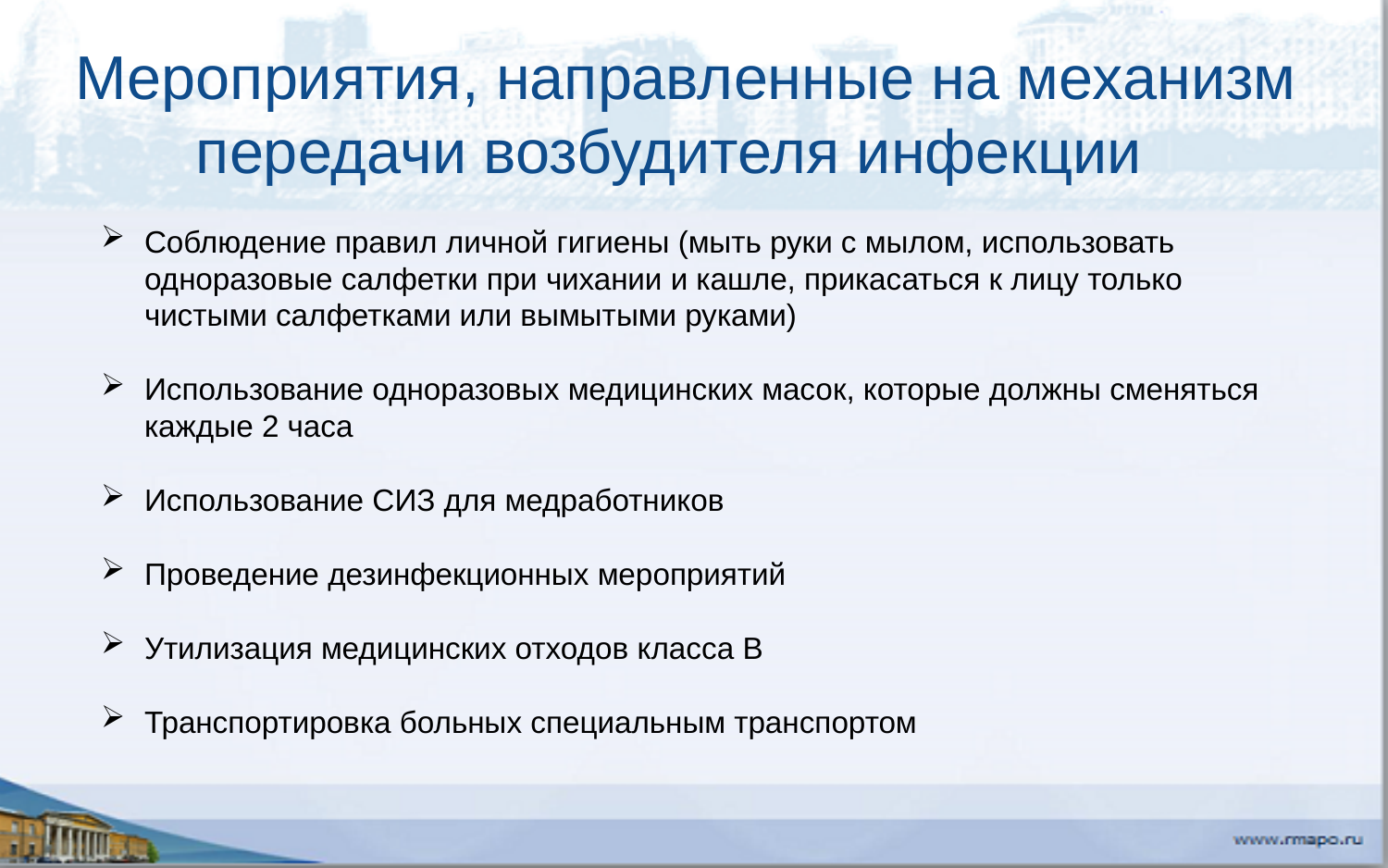

Мероприятия, направленные на механизм передачи возбудителя инфекции
Соблюдение правил личной гигиены (мыть руки с мылом, использовать одноразовые салфетки при чихании и кашле, прикасаться к лицу только чистыми салфетками или вымытыми руками)

Использование одноразовых медицинских масок, которые должны сменяться каждые 2 часа

Использование СИЗ для медработников

Проведение дезинфекционных мероприятий

Утилизация медицинских отходов класса В

Транспортировка больных специальным транспортом